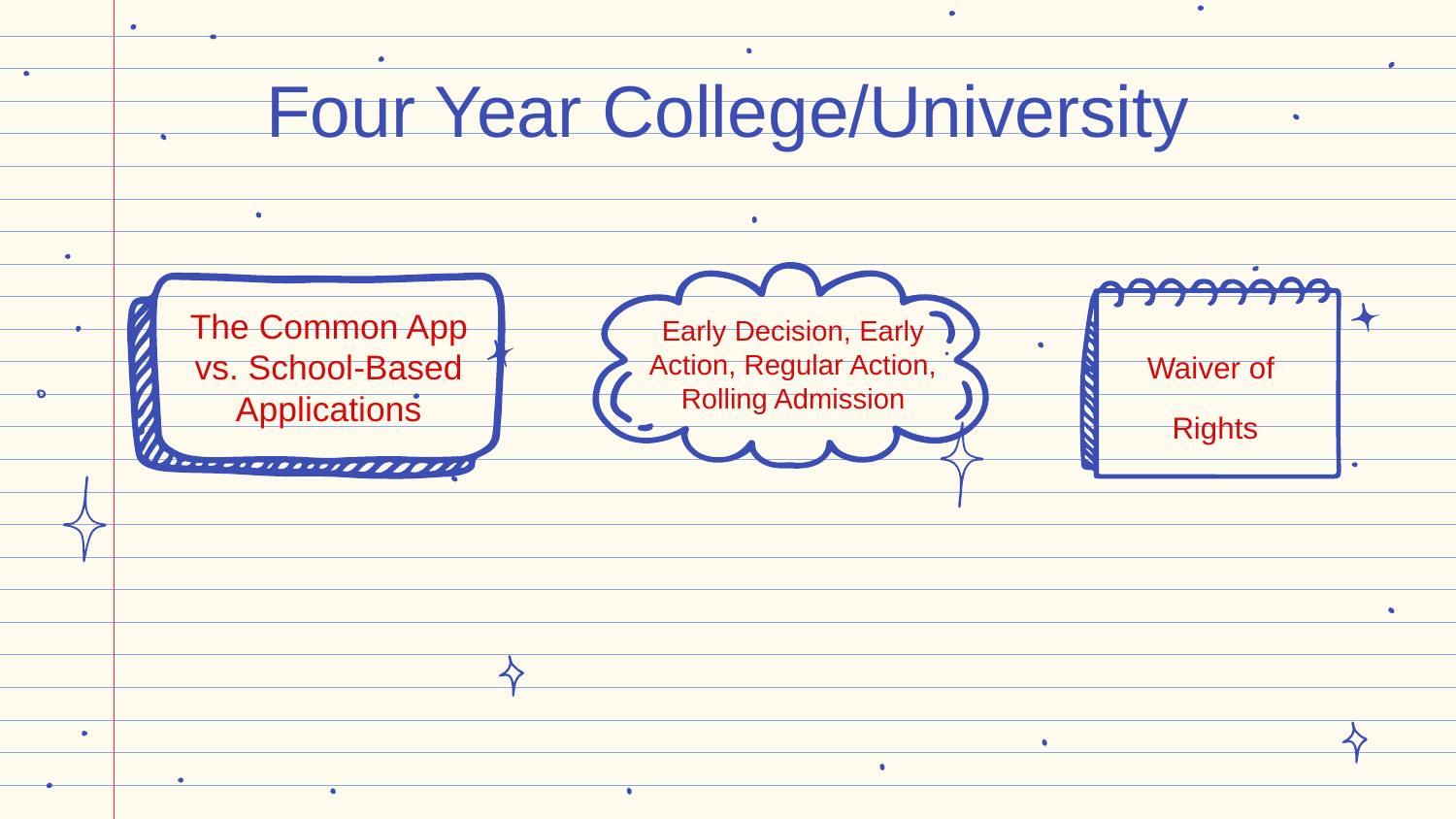

# Four Year College/University

The Common App vs. School-Based Applications

Early Decision, Early Action, Regular Action, Rolling Admission

Waiver of
Rights